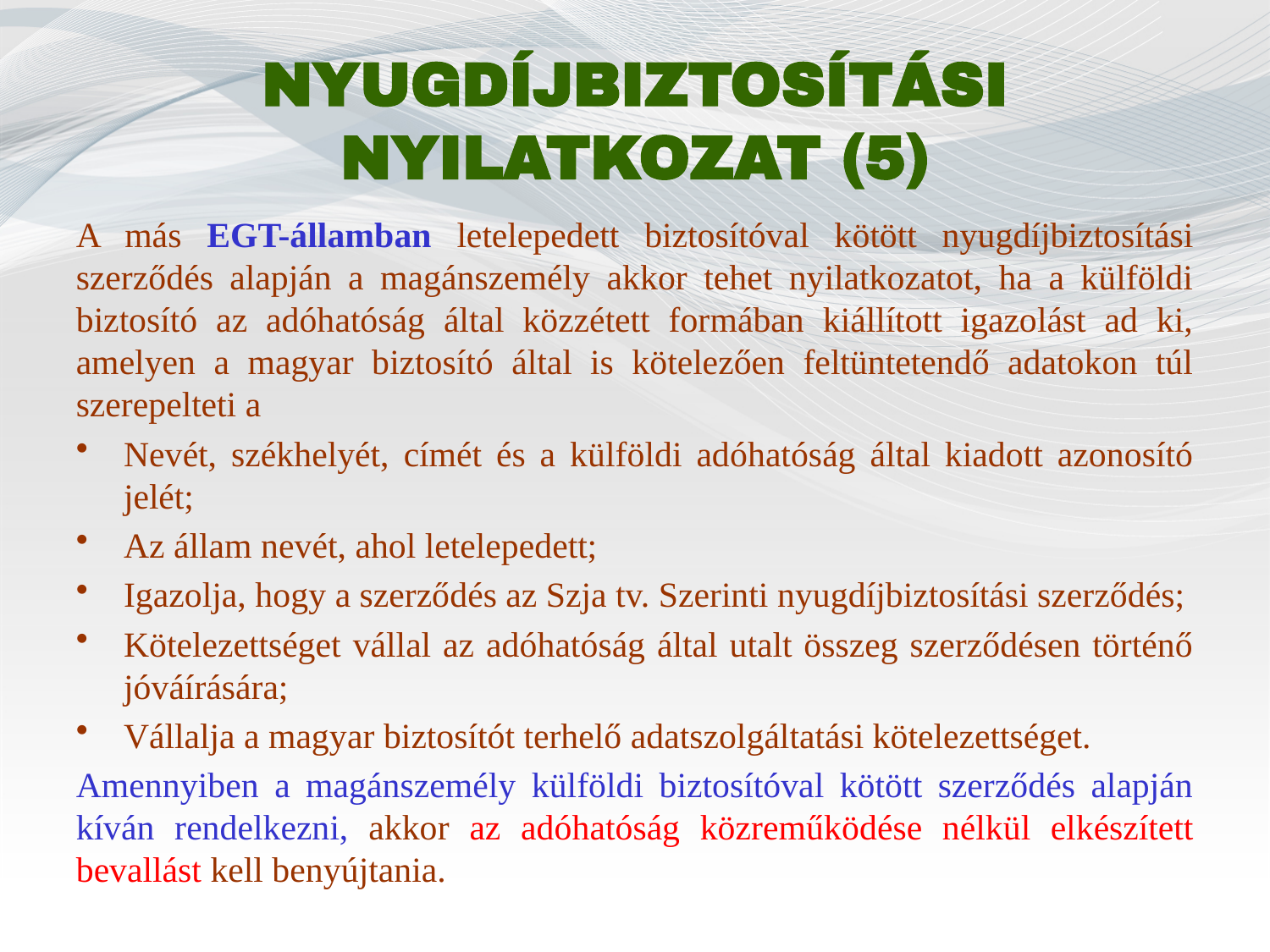

# NYUGDÍJBIZTOSÍTÁSI NYILATKOZAT (5)
A más EGT-államban letelepedett biztosítóval kötött nyugdíjbiztosítási szerződés alapján a magánszemély akkor tehet nyilatkozatot, ha a külföldi biztosító az adóhatóság által közzétett formában kiállított igazolást ad ki, amelyen a magyar biztosító által is kötelezően feltüntetendő adatokon túl szerepelteti a
Nevét, székhelyét, címét és a külföldi adóhatóság által kiadott azonosító jelét;
Az állam nevét, ahol letelepedett;
Igazolja, hogy a szerződés az Szja tv. Szerinti nyugdíjbiztosítási szerződés;
Kötelezettséget vállal az adóhatóság által utalt összeg szerződésen történő jóváírására;
Vállalja a magyar biztosítót terhelő adatszolgáltatási kötelezettséget.
Amennyiben a magánszemély külföldi biztosítóval kötött szerződés alapján kíván rendelkezni, akkor az adóhatóság közreműködése nélkül elkészített bevallást kell benyújtania.